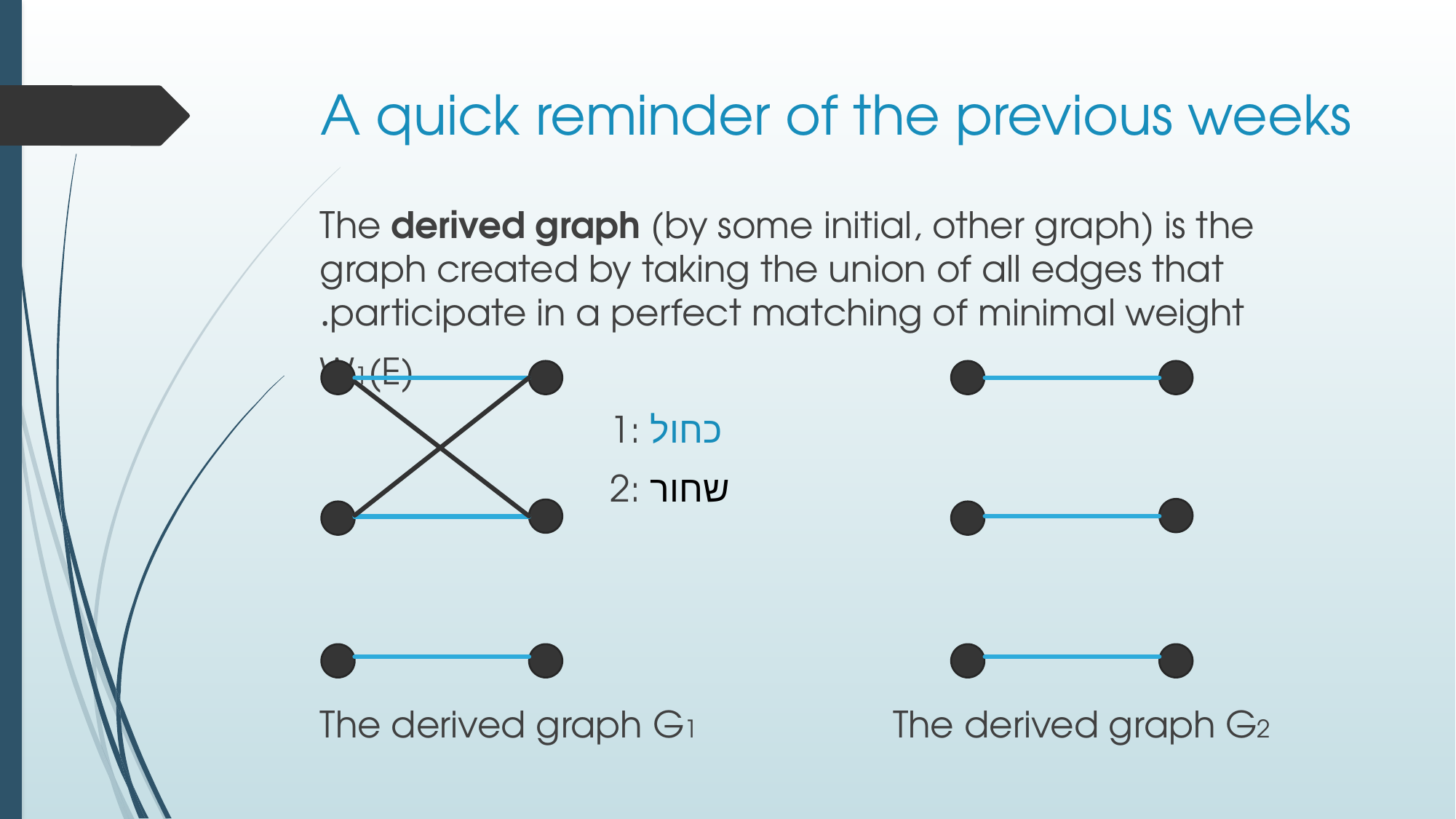

# A quick reminder of the previous weeks
The derived graph (by some initial, other graph) is the graph created by taking the union of all edges that participate in a perfect matching of minimal weight.
                            W1(E)
                             1: כחול
                             2: שחור

The derived graph G1                             The derived graph G2